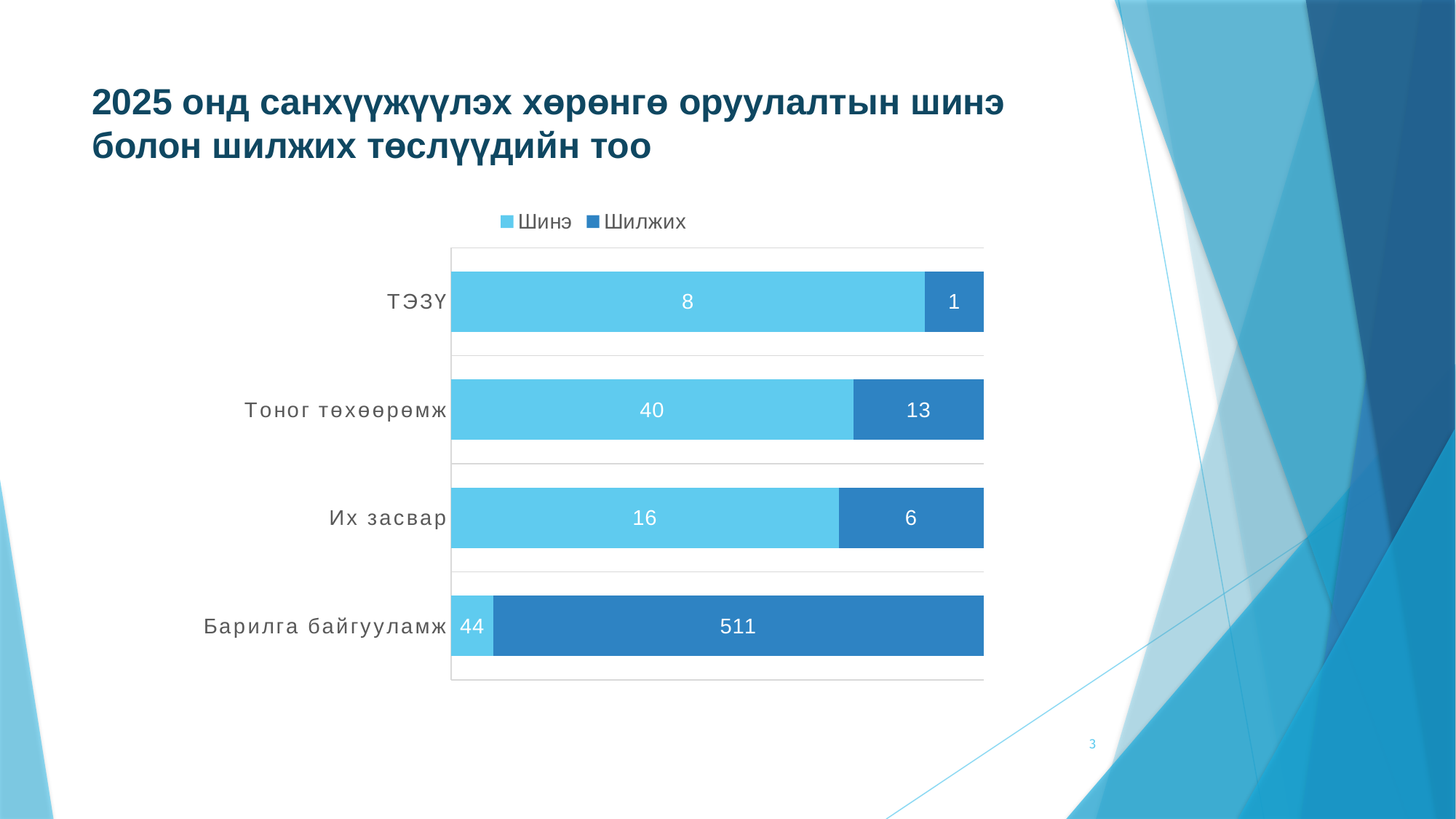

# 2025 онд санхүүжүүлэх хөрөнгө оруулалтын шинэ болон шилжих төслүүдийн тоо

### Chart

| Category | Шинэ | Шилжих |
|---|---|---|
| Барилга байгууламж | 44.0 | 511.0 |
| Их засвар | 16.0 | 6.0 |
| Тоног төхөөрөмж | 40.0 | 13.0 |
| ТЭЗҮ | 8.0 | 1.0 |
3